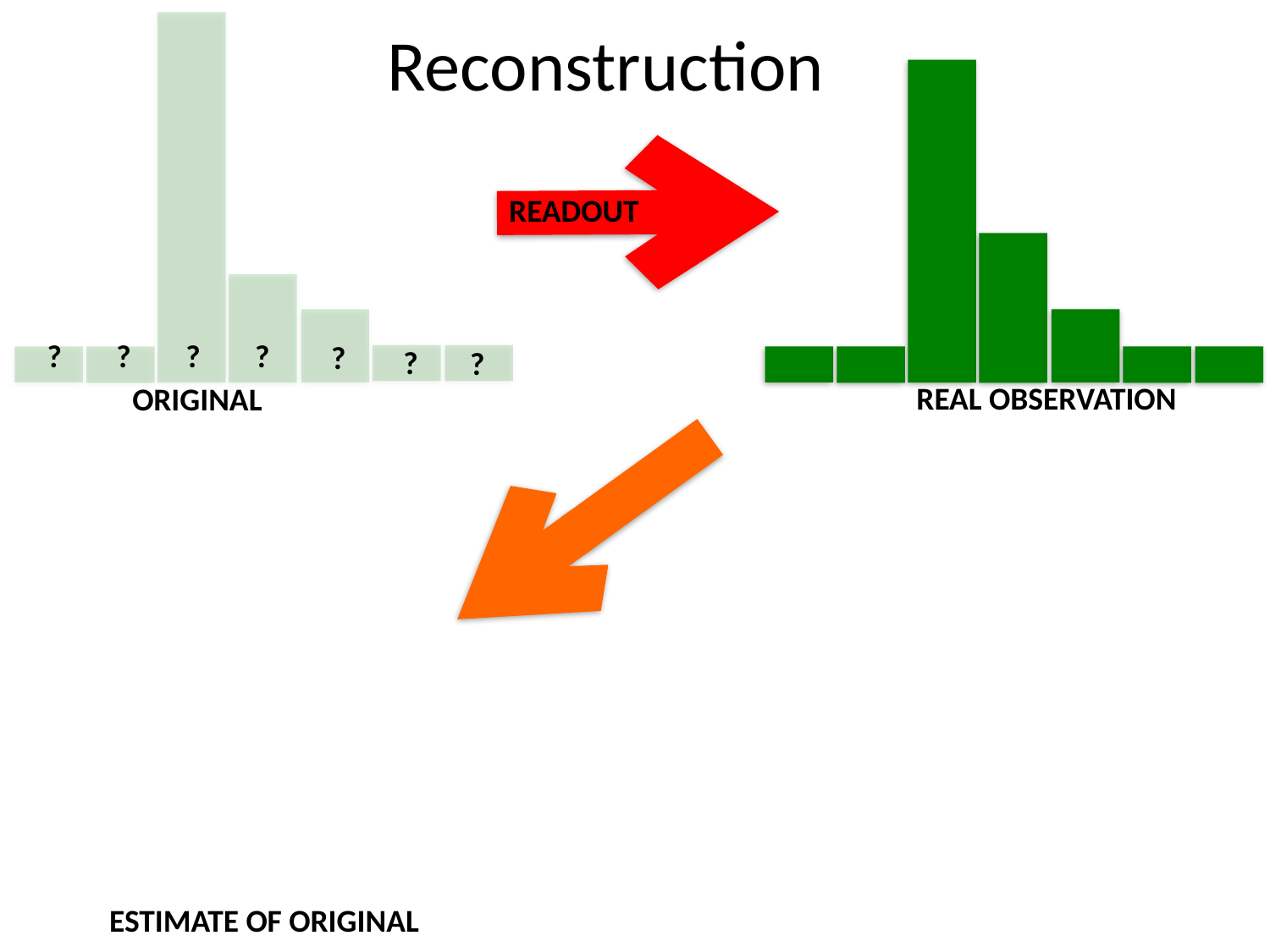

Reconstruction

READOUT

?
?
?
?
?
?
?

REAL OBSERVATION
ORIGINAL
ESTIMATE OF ORIGINAL